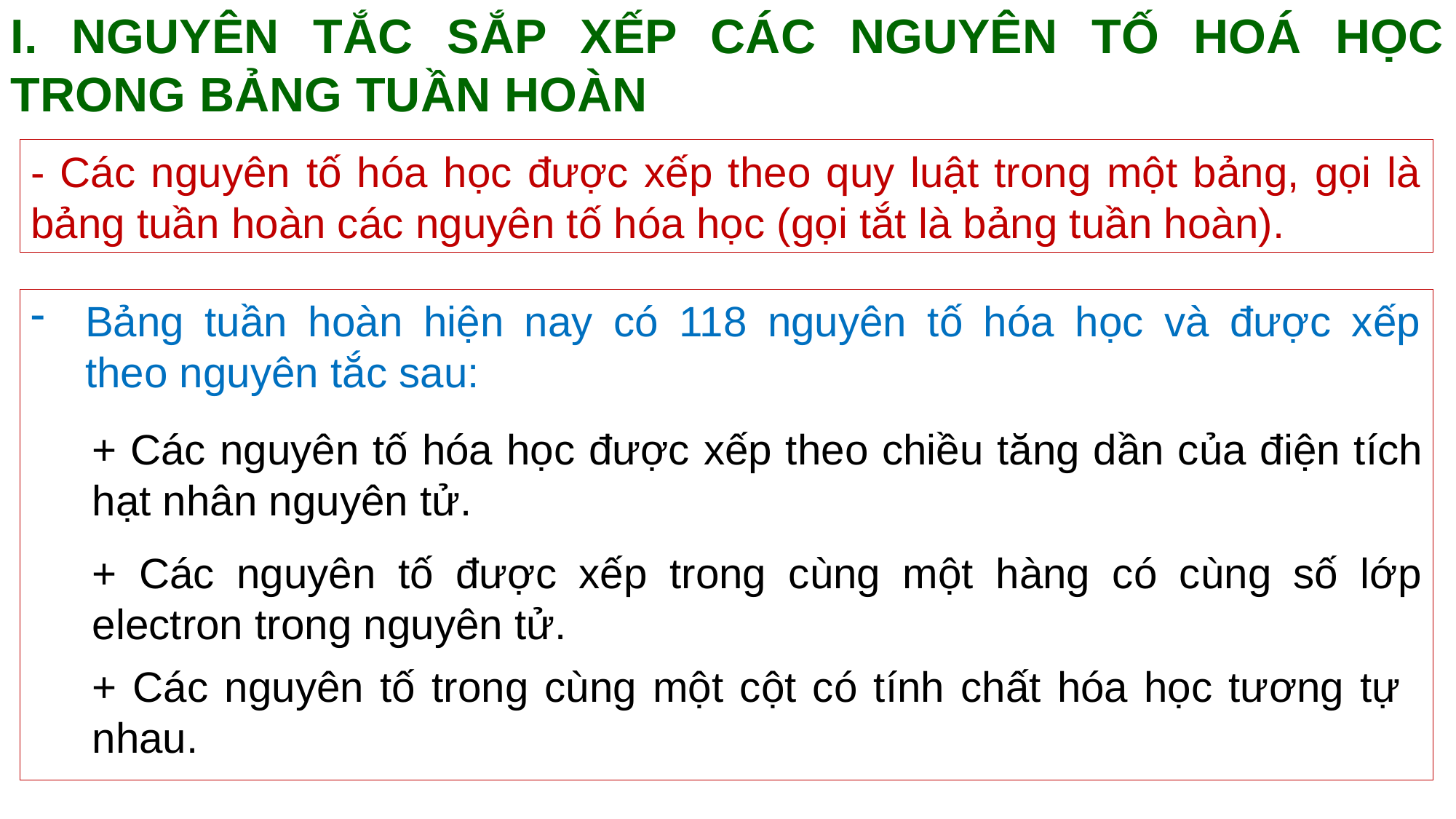

I. NGUYÊN TẮC SẮP XẾP CÁC NGUYÊN TỐ HOÁ HỌC TRONG BẢNG TUẦN HOÀN
- Các nguyên tố hóa học được xếp theo quy luật trong một bảng, gọi là bảng tuần hoàn các nguyên tố hóa học (gọi tắt là bảng tuần hoàn).
Bảng tuần hoàn hiện nay có 118 nguyên tố hóa học và được xếp theo nguyên tắc sau:

+ Các nguyên tố hóa học được xếp theo chiều tăng dần của điện tích hạt nhân nguyên tử.
+ Các nguyên tố được xếp trong cùng một hàng có cùng số lớp electron trong nguyên tử.
+ Các nguyên tố trong cùng một cột có tính chất hóa học tương tự nhau.